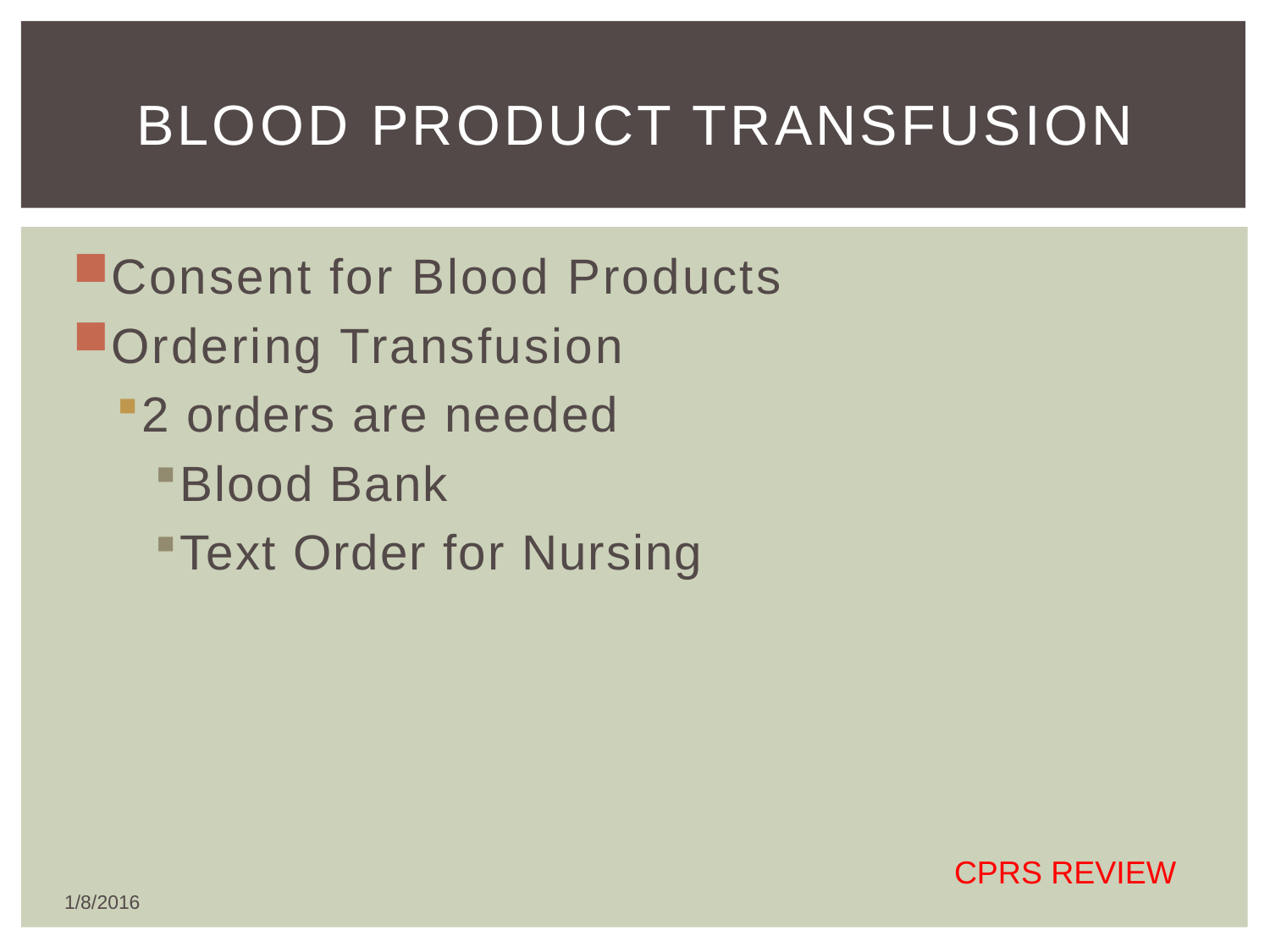

# Blood product transfusion
Consent for Blood Products
Ordering Transfusion
2 orders are needed
Blood Bank
Text Order for Nursing

CPRS REVIEW
1/8/2016